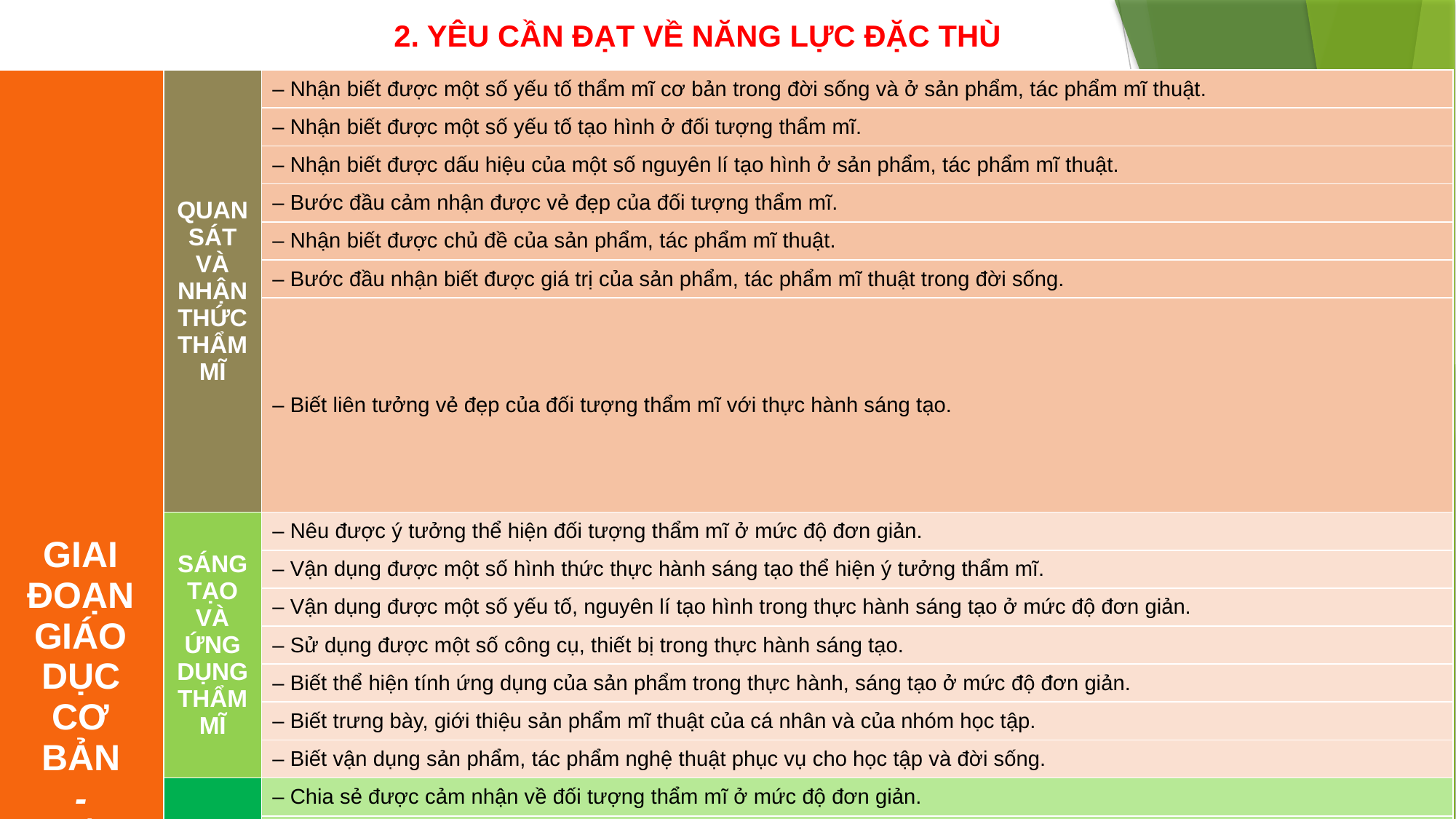

2. YÊU CẦN ĐẠT VỀ NĂNG LỰC ĐẶC THÙ
| GIAI ĐOẠN GIÁO DỤC CƠ BẢN - CẤP TIỂU HỌC | QUAN SÁT VÀ NHẬN THỨC THẨM MĨ | – Nhận biết được một số yếu tố thẩm mĩ cơ bản trong đời sống và ở sản phẩm, tác phẩm mĩ thuật. |
| --- | --- | --- |
|  |  | – Nhận biết được một số yếu tố tạo hình ở đối tượng thẩm mĩ. |
|  |  | – Nhận biết được dấu hiệu của một số nguyên lí tạo hình ở sản phẩm, tác phẩm mĩ thuật. |
|  |  | – Bước đầu cảm nhận được vẻ đẹp của đối tượng thẩm mĩ. |
|  |  | – Nhận biết được chủ đề của sản phẩm, tác phẩm mĩ thuật. |
|  |  | – Bước đầu nhận biết được giá trị của sản phẩm, tác phẩm mĩ thuật trong đời sống. |
|  |  | – Biết liên tưởng vẻ đẹp của đối tượng thẩm mĩ với thực hành sáng tạo. |
|  | SÁNG TẠO VÀ ỨNG DỤNG THẨM MĨ | – Nêu được ý tưởng thể hiện đối tượng thẩm mĩ ở mức độ đơn giản. |
|  |  | – Vận dụng được một số hình thức thực hành sáng tạo thể hiện ý tưởng thẩm mĩ. |
|  |  | – Vận dụng được một số yếu tố, nguyên lí tạo hình trong thực hành sáng tạo ở mức độ đơn giản. |
|  |  | – Sử dụng được một số công cụ, thiết bị trong thực hành sáng tạo. |
|  |  | – Biết thể hiện tính ứng dụng của sản phẩm trong thực hành, sáng tạo ở mức độ đơn giản. |
|  |  | – Biết trưng bày, giới thiệu sản phẩm mĩ thuật của cá nhân và của nhóm học tập. |
|  |  | – Biết vận dụng sản phẩm, tác phẩm nghệ thuật phục vụ cho học tập và đời sống. |
|  | PHÂN TÍCH VÀ ĐÁNH GIÁ THẨM MĨ | – Chia sẻ được cảm nhận về đối tượng thẩm mĩ ở mức độ đơn giản. |
|  |  | – Biết tìm hiểu tác giả, sản phảm, tác phẩm mĩ thuật. |
|  |  | – Mô tả được một số yếu tố, dấu hiệu của nguyên lí tạo hình ở sản phẩm, tác phẩm mĩ thuật trong thực hành, thảo luận và liên hệ thực tiễn. |
|  |  | – Bước đầu đánh giá được đối tượng thẩm mĩ thông qua một số yếu tố và nguyên lí tạo hình. |
|  |  | – Bước đầu học hỏi được kinh nghiệm thực hành sáng tạo thông qua đánh giá đối tượng thẩm mĩ. |
 GIAI ĐOẠN GIÁO DỤC CƠ BẢN